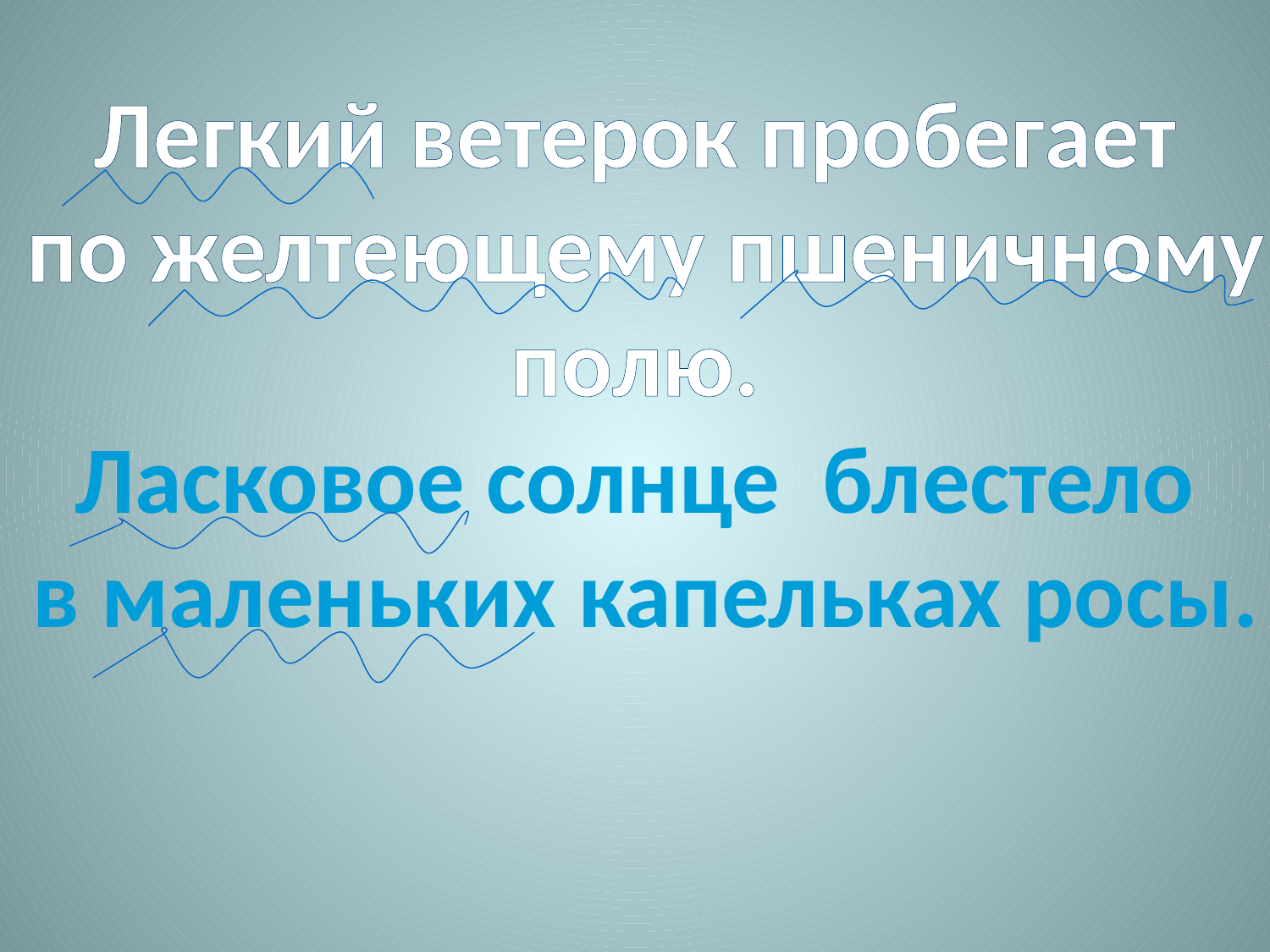

Легкий ветерок пробегает
 по желтеющему пшеничному
полю.

Ласковое солнце  блестело
 в маленьких капельках росы.